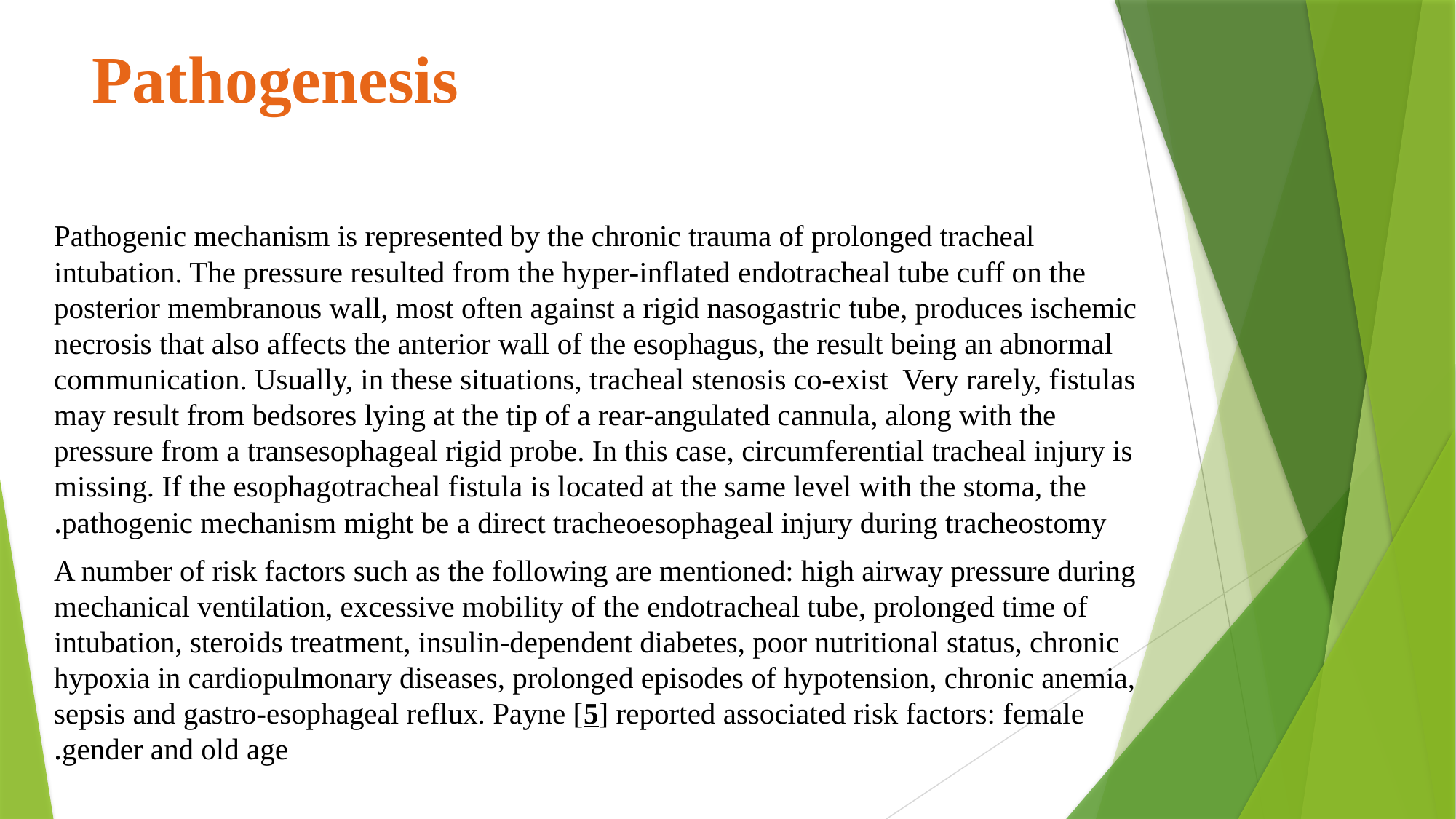

# Pathogenesis

Pathogenic mechanism is represented by the chronic trauma of prolonged tracheal intubation. The pressure resulted from the hyper-inflated endotracheal tube cuff on the posterior membranous wall, most often against a rigid nasogastric tube, produces ischemic necrosis that also affects the anterior wall of the esophagus, the result being an abnormal communication. Usually, in these situations, tracheal stenosis co-exist  Very rarely, fistulas may result from bedsores lying at the tip of a rear-angulated cannula, along with the pressure from a transesophageal rigid probe. In this case, circumferential tracheal injury is missing. If the esophagotracheal fistula is located at the same level with the stoma, the pathogenic mechanism might be a direct tracheoesophageal injury during tracheostomy.
A number of risk factors such as the following are mentioned: high airway pressure during mechanical ventilation, excessive mobility of the endotracheal tube, prolonged time of intubation, steroids treatment, insulin-dependent diabetes, poor nutritional status, chronic hypoxia in cardiopulmonary diseases, prolonged episodes of hypotension, chronic anemia, sepsis and gastro-esophageal reflux. Payne [5] reported associated risk factors: female gender and old age.